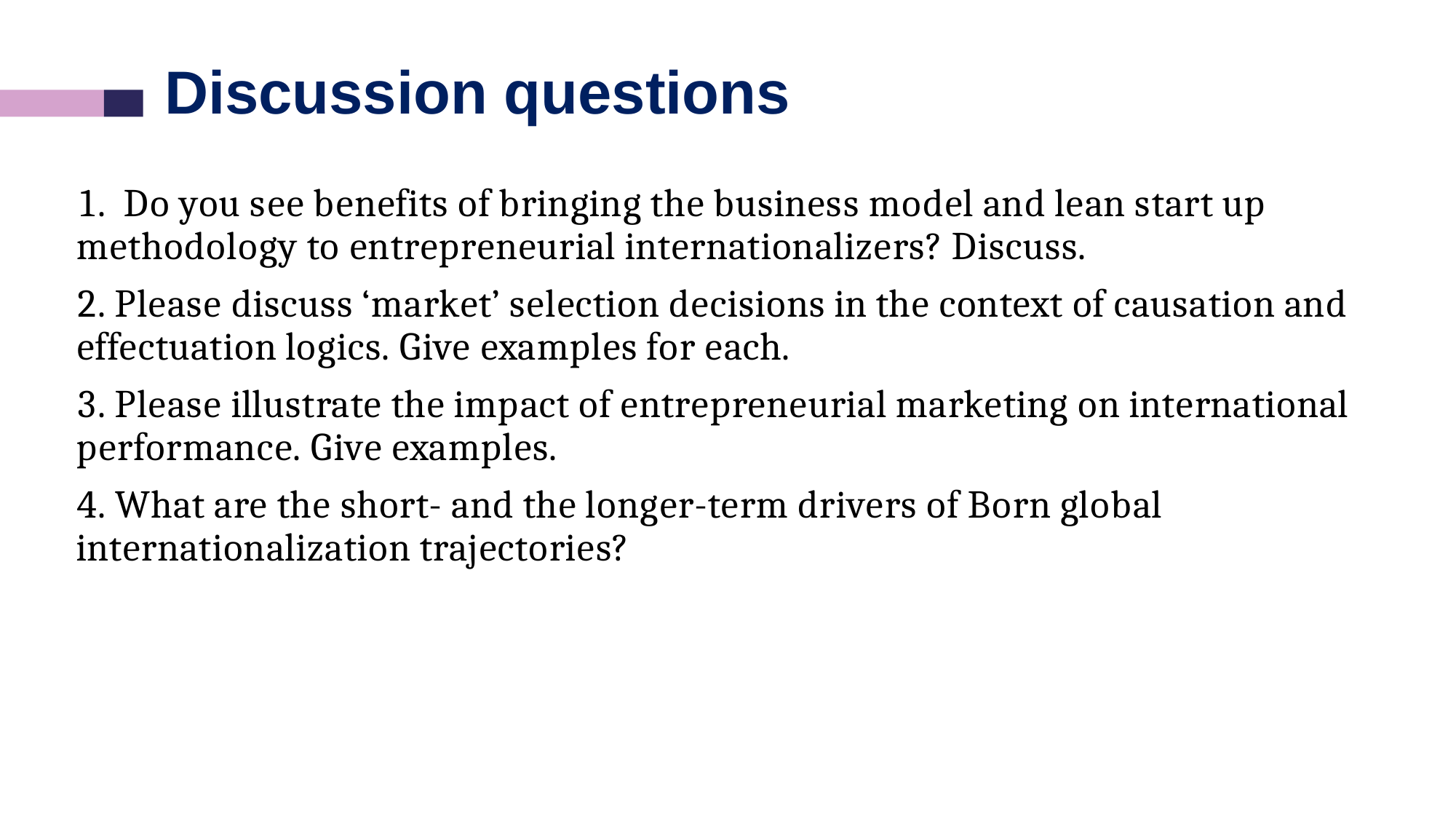

# Discussion questions
1.  Do you see benefits of bringing the business model and lean start up methodology to entrepreneurial internationalizers? Discuss.
2. Please discuss ‘market’ selection decisions in the context of causation and effectuation logics. Give examples for each.
3. Please illustrate the impact of entrepreneurial marketing on international performance. Give examples.
4. What are the short- and the longer-term drivers of Born global internationalization trajectories?